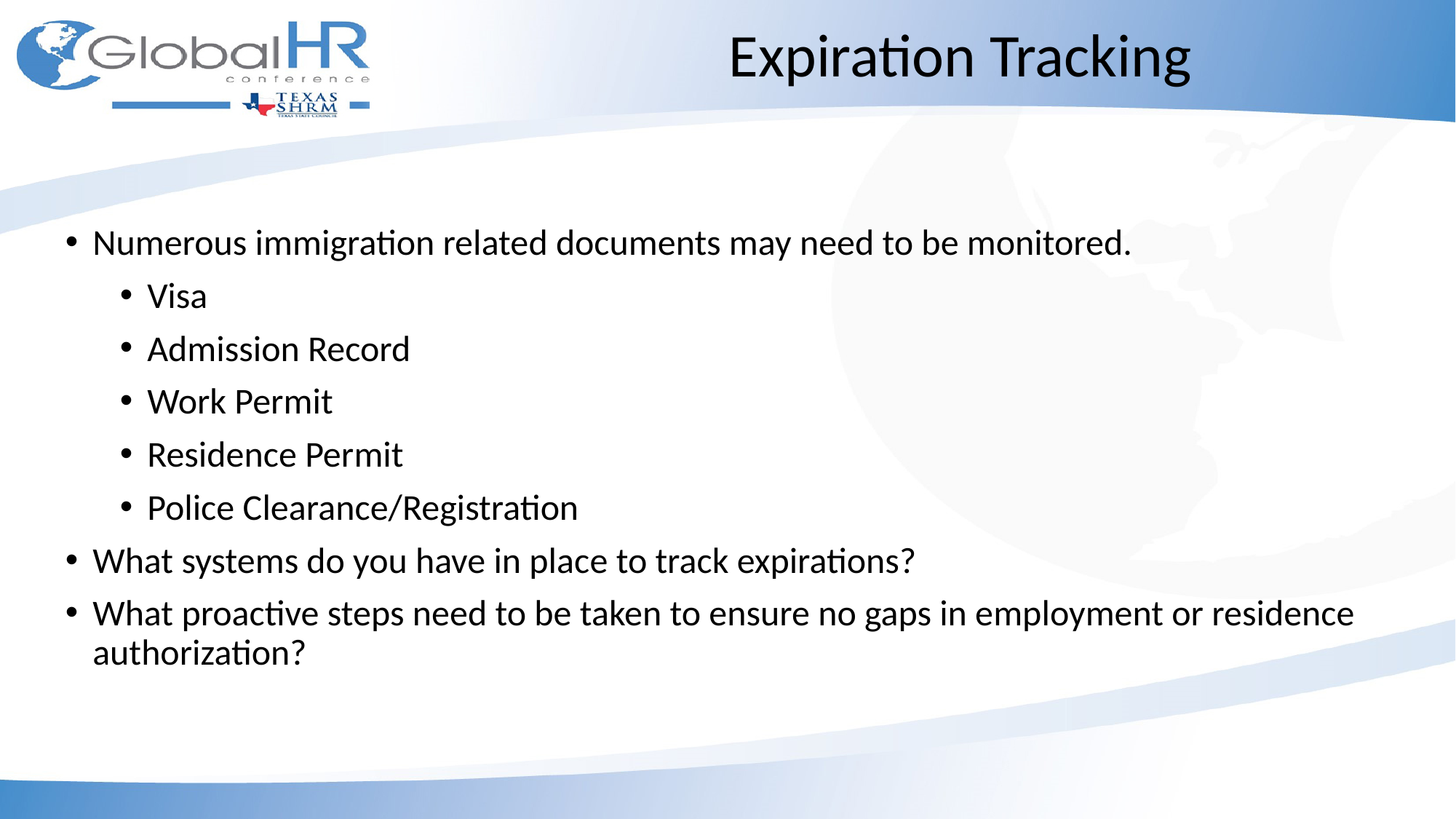

Expiration Tracking
Numerous immigration related documents may need to be monitored.
Visa
Admission Record
Work Permit
Residence Permit
Police Clearance/Registration
What systems do you have in place to track expirations?
What proactive steps need to be taken to ensure no gaps in employment or residence authorization?